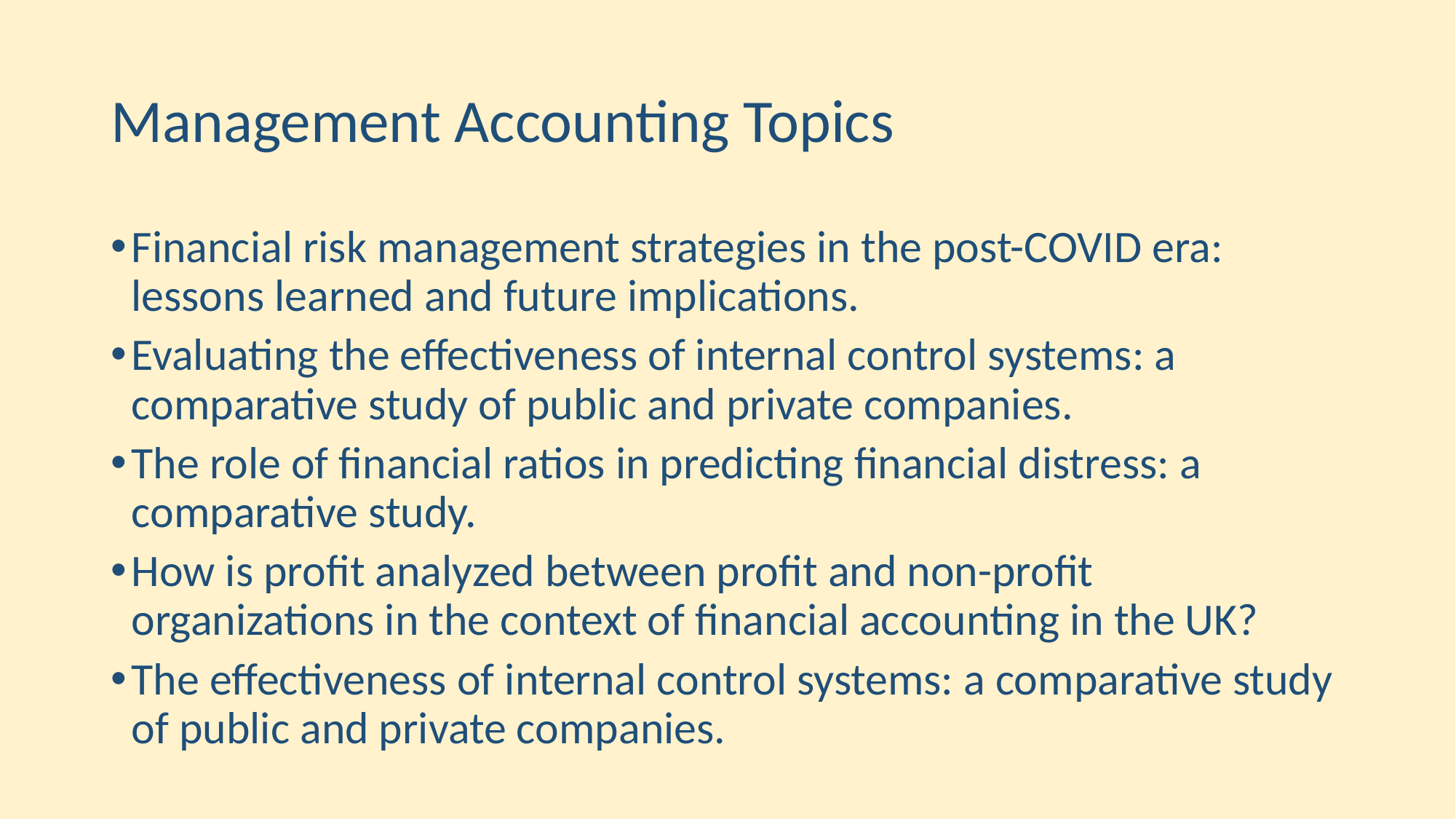

# Management Accounting Topics
Financial risk management strategies in the post-COVID era: lessons learned and future implications.
Evaluating the effectiveness of internal control systems: a comparative study of public and private companies.
The role of financial ratios in predicting financial distress: a comparative study.
How is profit analyzed between profit and non-profit organizations in the context of financial accounting in the UK?
The effectiveness of internal control systems: a comparative study of public and private companies.